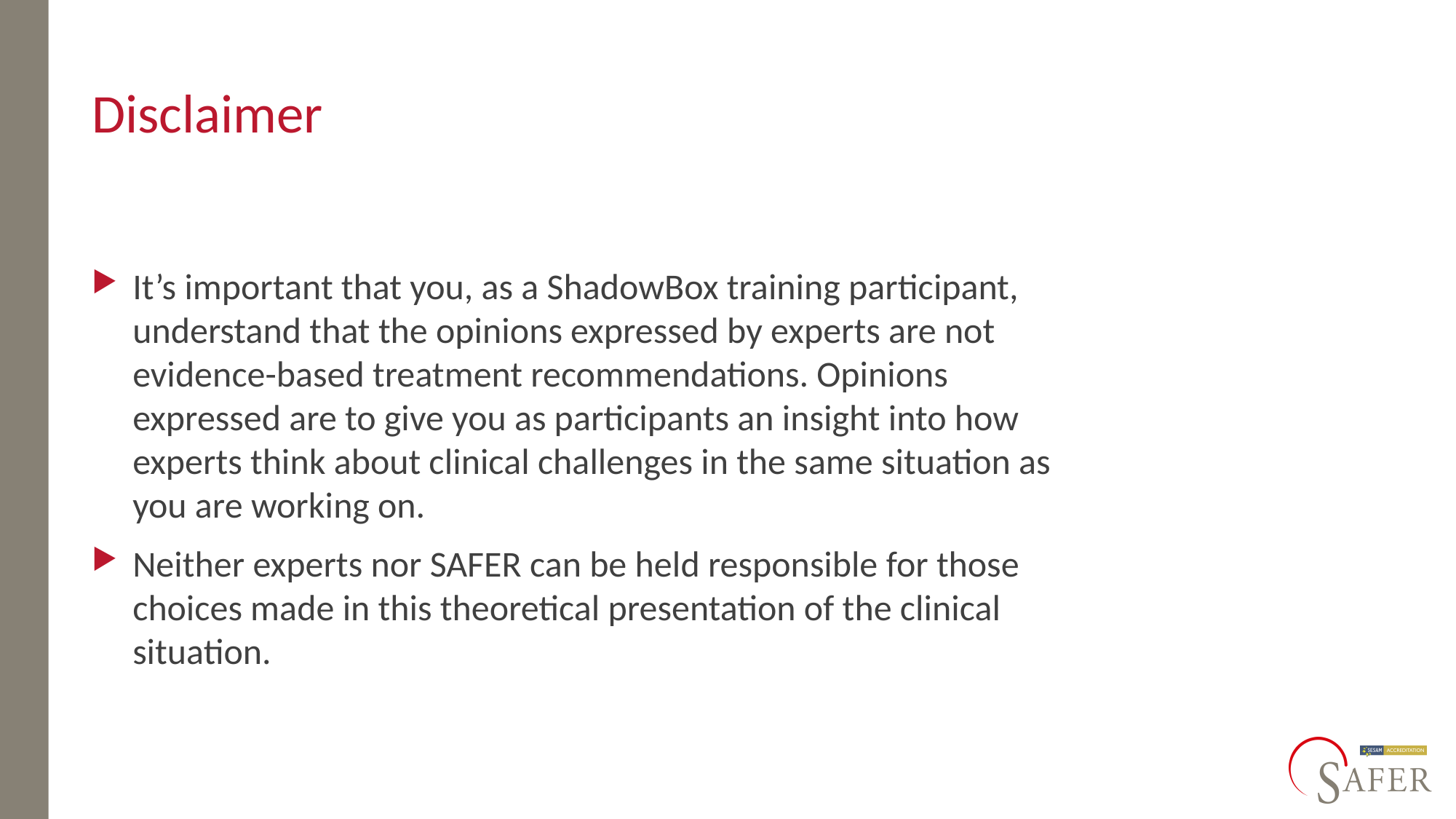

# Disclaimer
It’s important that you, as a ShadowBox training participant, understand that the opinions expressed by experts are not evidence-based treatment recommendations. Opinions expressed are to give you as participants an insight into how experts think about clinical challenges in the same situation as you are working on.
Neither experts nor SAFER can be held responsible for those choices made in this theoretical presentation of the clinical situation.